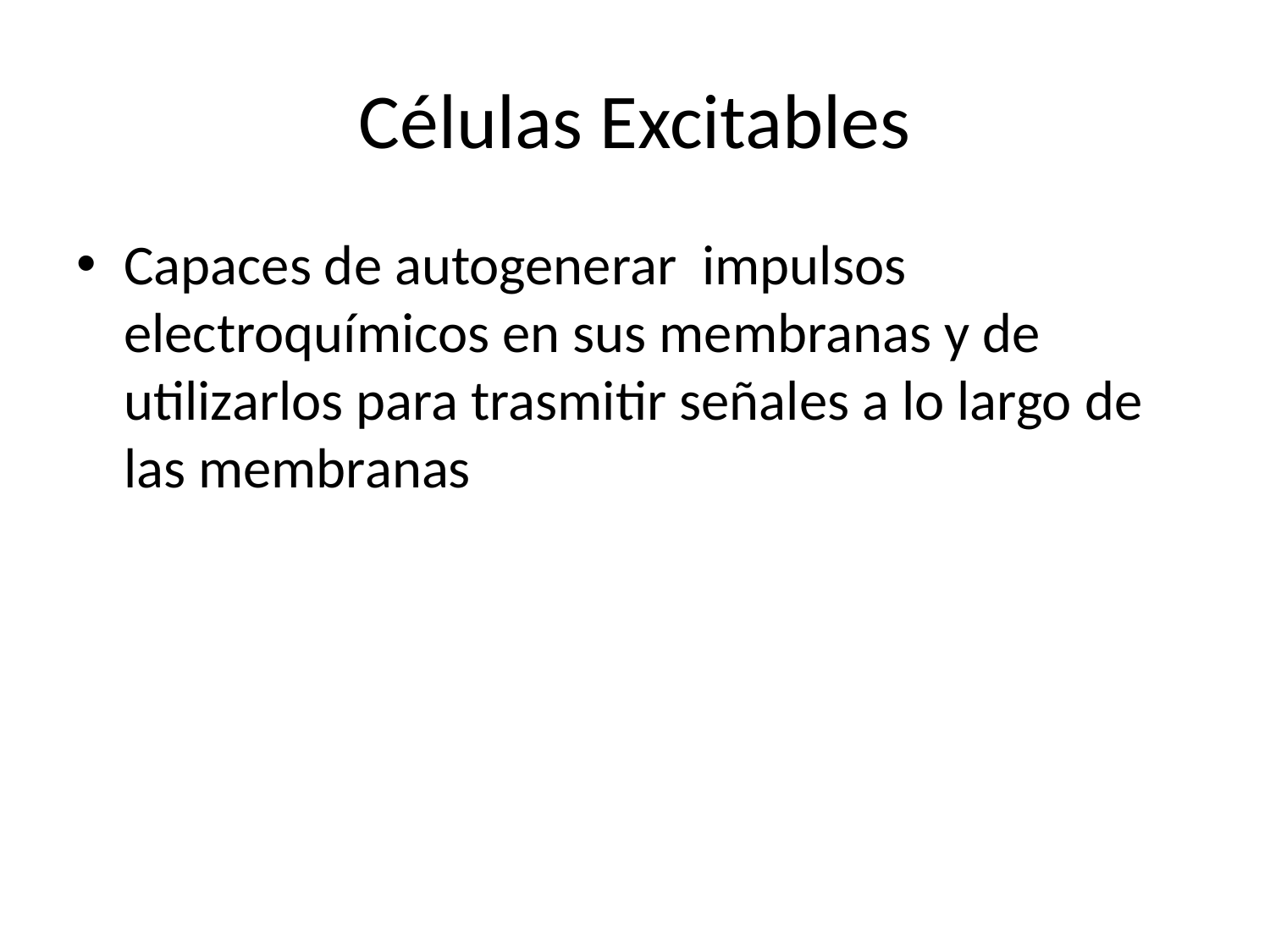

# Células Excitables
Capaces de autogenerar  impulsos electroquímicos en sus membranas y de utilizarlos para trasmitir señales a lo largo de las membranas